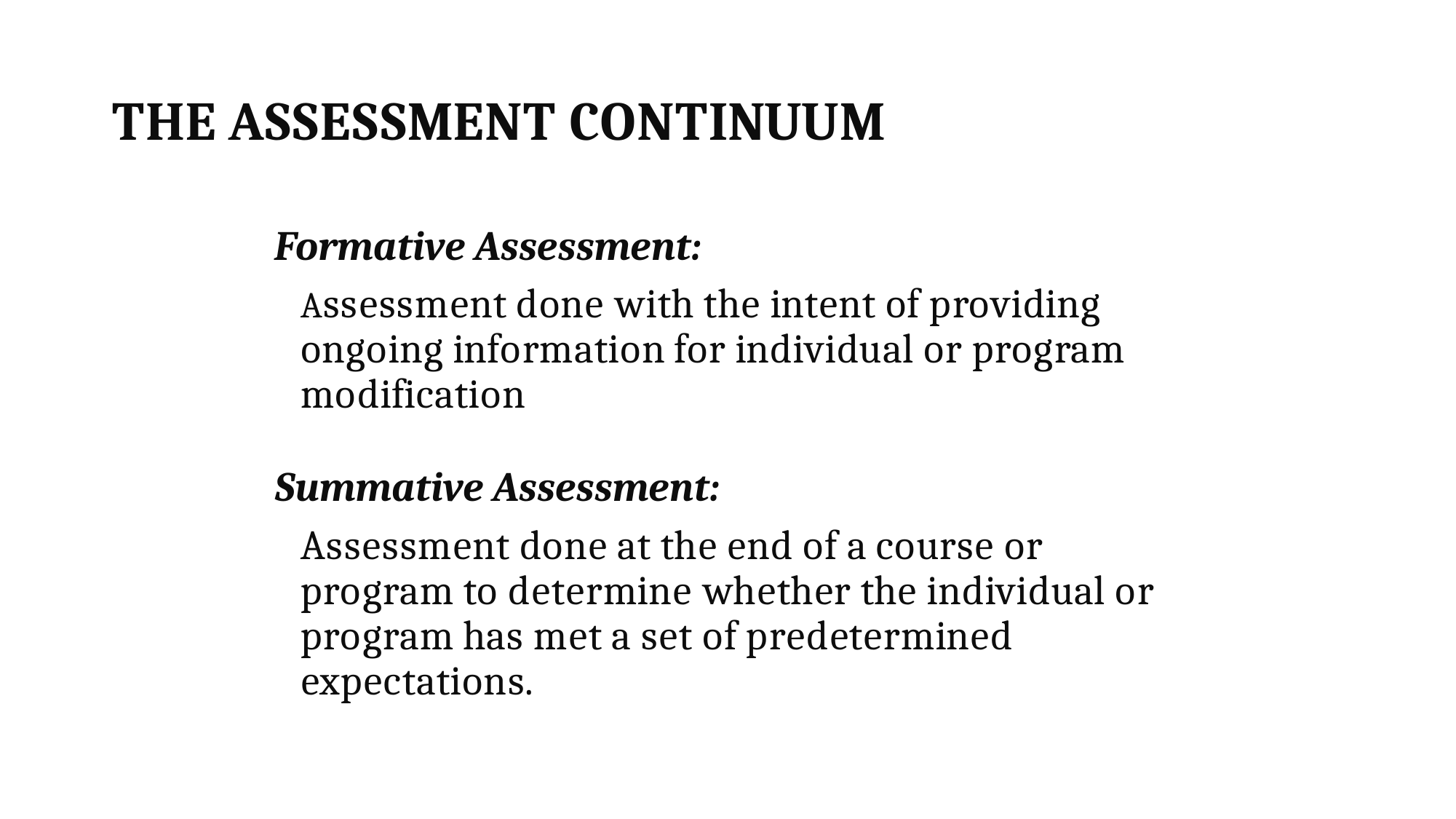

# The Assessment Continuum
Formative Assessment:
	Assessment done with the intent of providing ongoing information for individual or program modification

Summative Assessment:
	Assessment done at the end of a course or program to determine whether the individual or program has met a set of predetermined expectations.